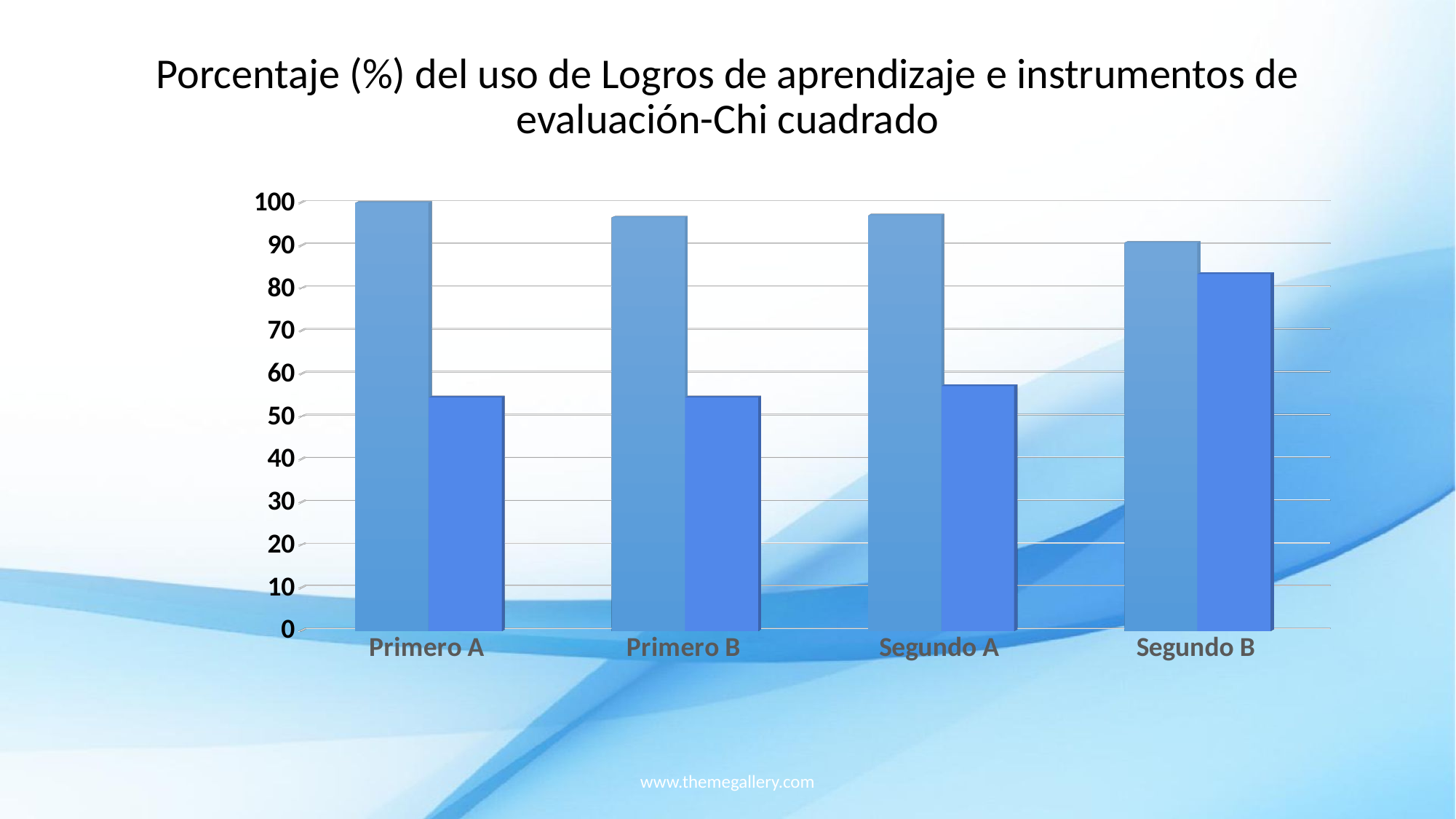

# Porcentaje (%) del uso de Logros de aprendizaje e instrumentos de evaluación-Chi cuadrado

[unsupported chart]

www.themegallery.com